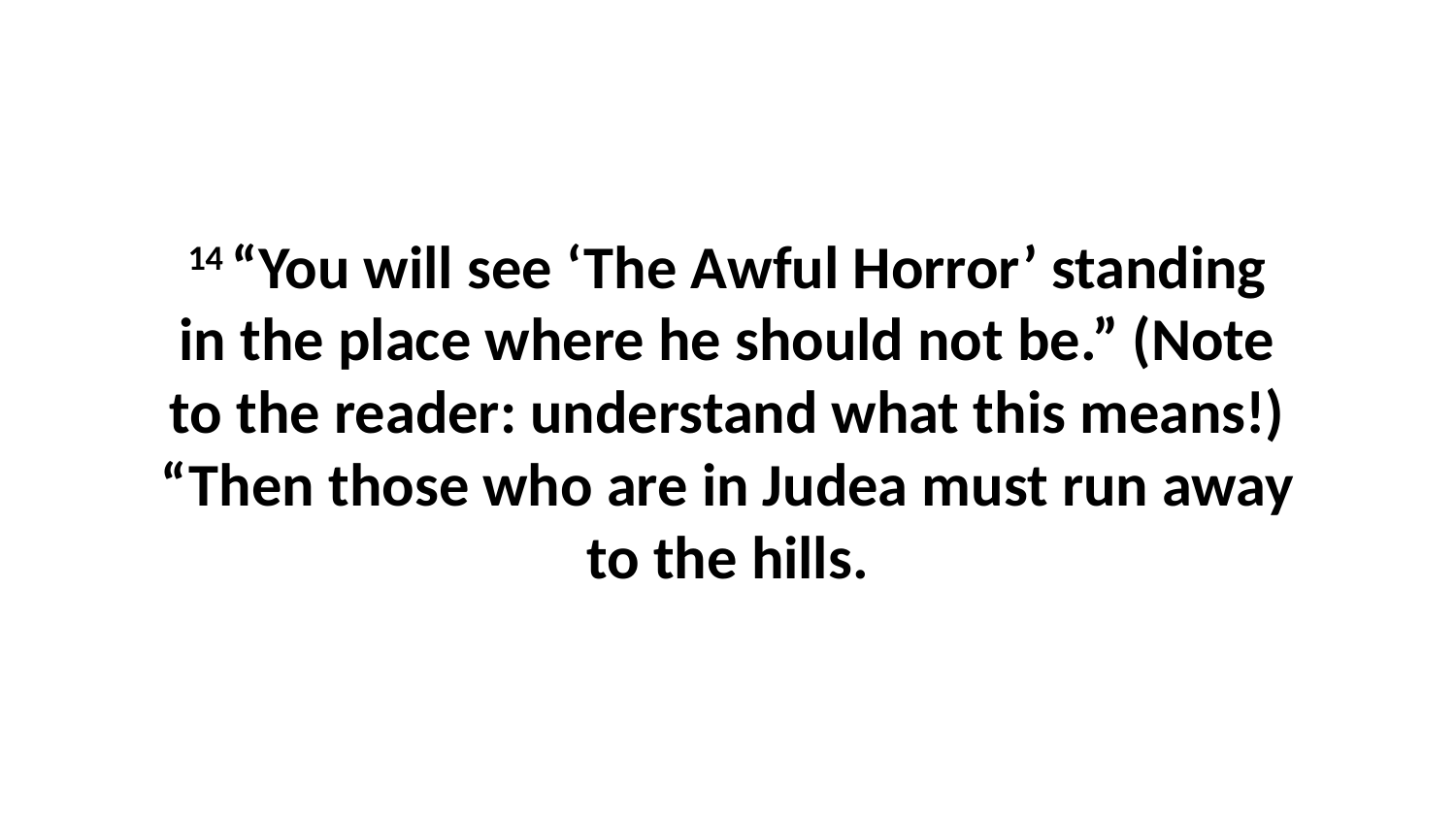

14 “You will see ‘The Awful Horror’ standing in the place where he should not be.” (Note to the reader: understand what this means!) “Then those who are in Judea must run away to the hills.